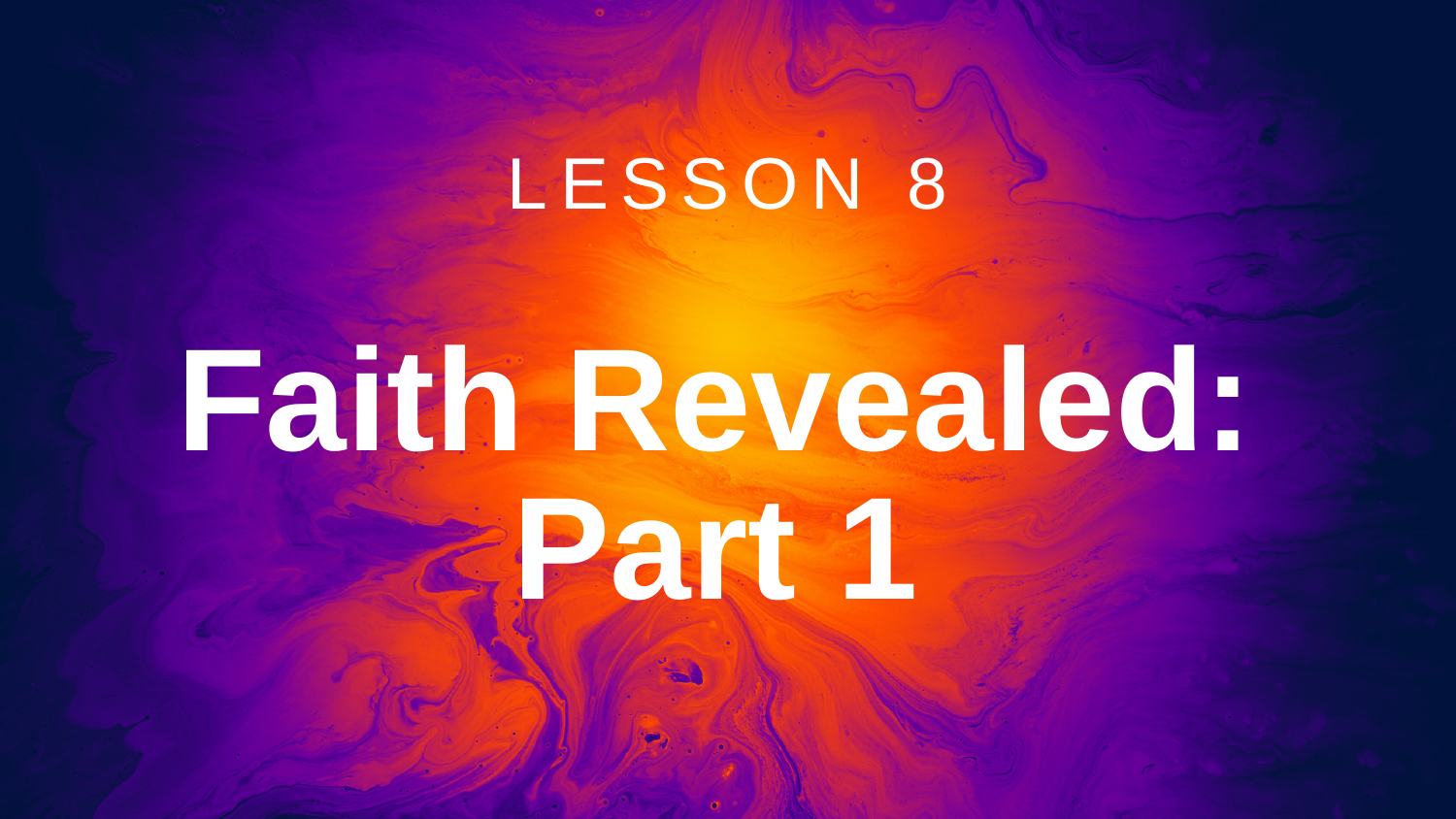

LESSON 8
# Faith Revealed: Part 1